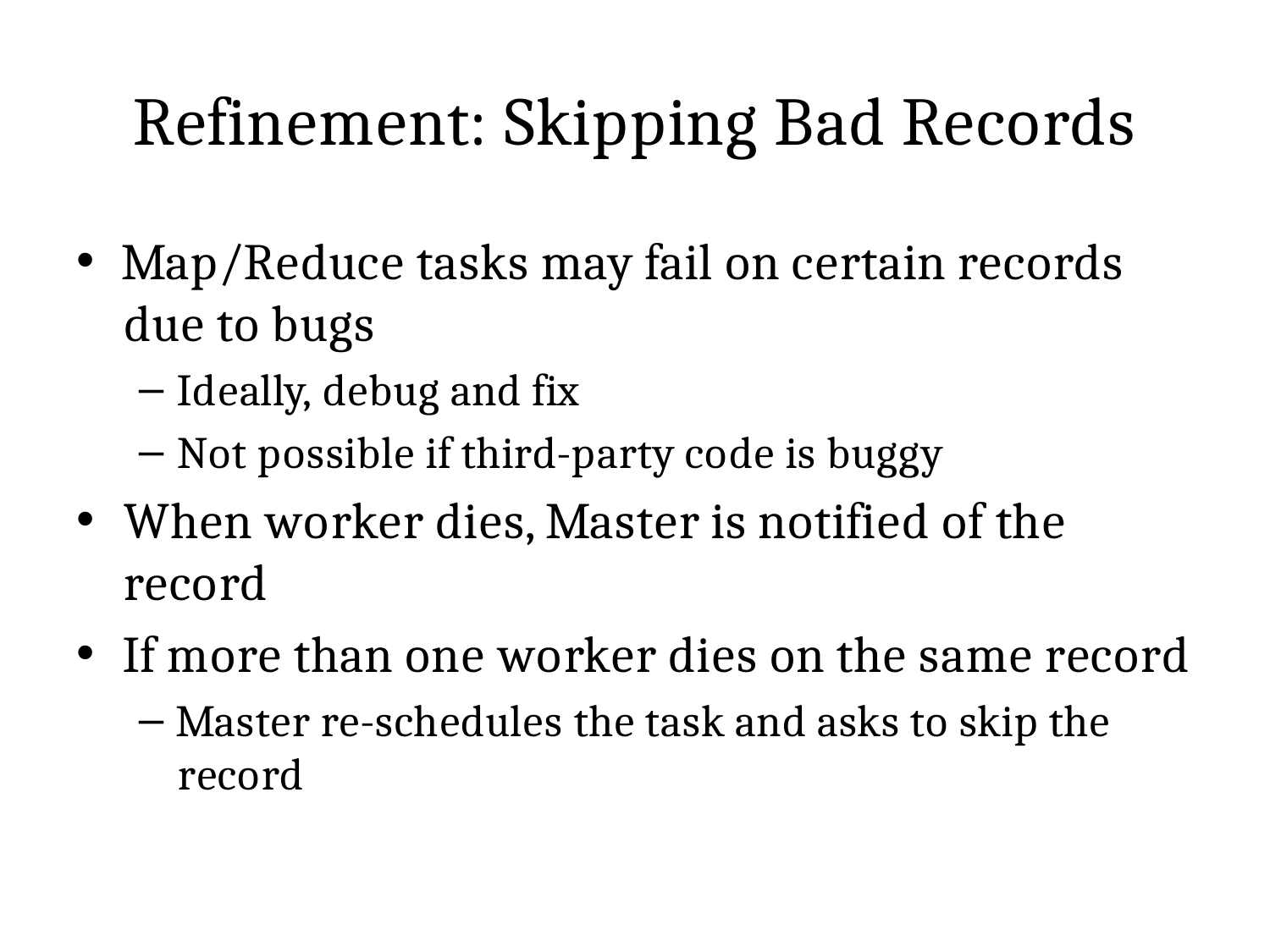

# Refinement: Skipping Bad Records
Map/Reduce tasks may fail on certain records due to bugs
Ideally, debug and fix
Not possible if third-party code is buggy
When worker dies, Master is notified of the record
If more than one worker dies on the same record
Master re-schedules the task and asks to skip the record